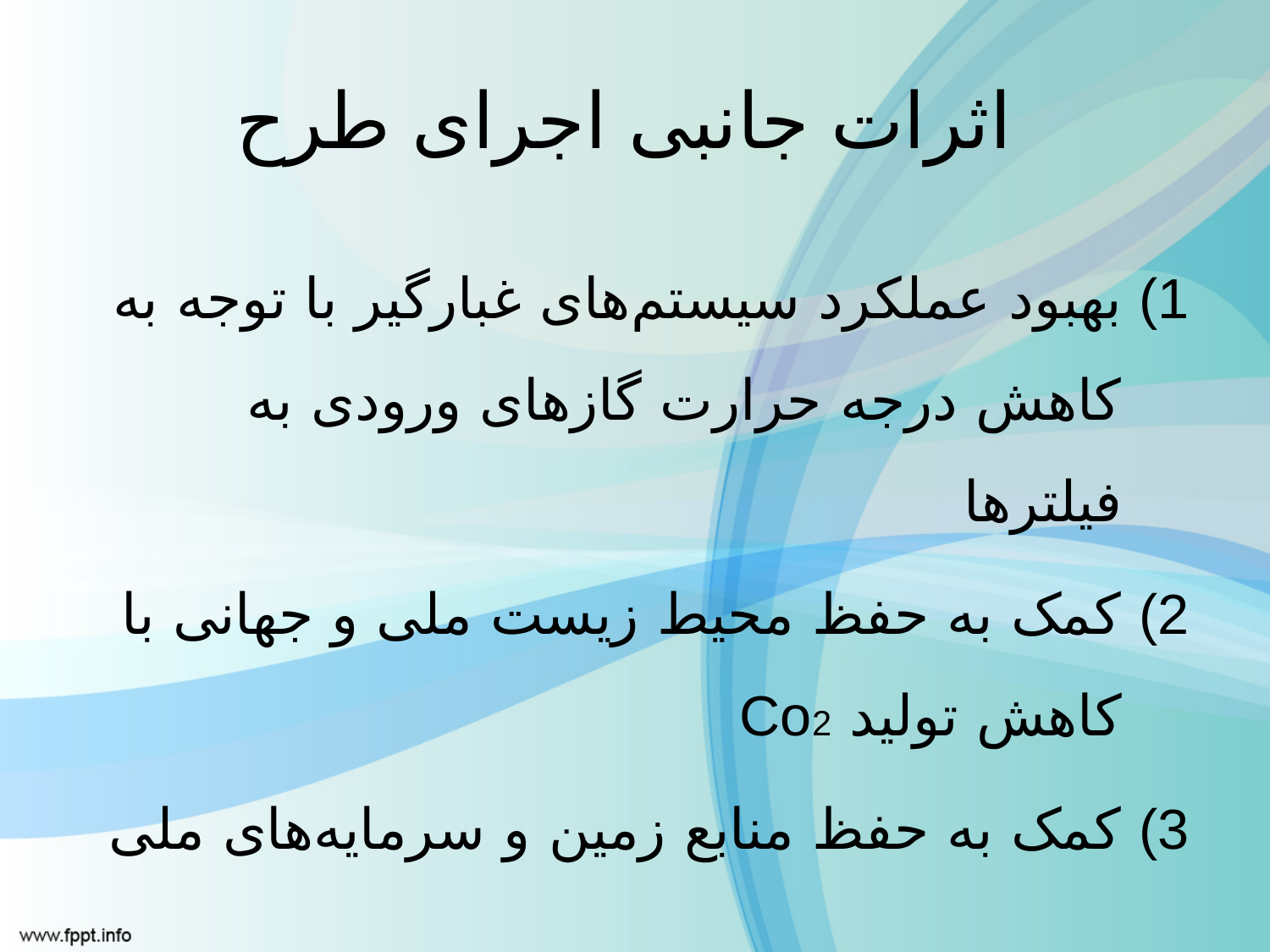

# اثرات جانبی اجرای طرح
بهبود عملکرد سیستم‌های غبارگیر با توجه به کاهش درجه حرارت گازهای ورودی به فیلترها
کمک به حفظ محیط زیست ملی و جهانی با کاهش تولید Co2
کمک به حفظ منابع زمین و سرمایه‌های ملی